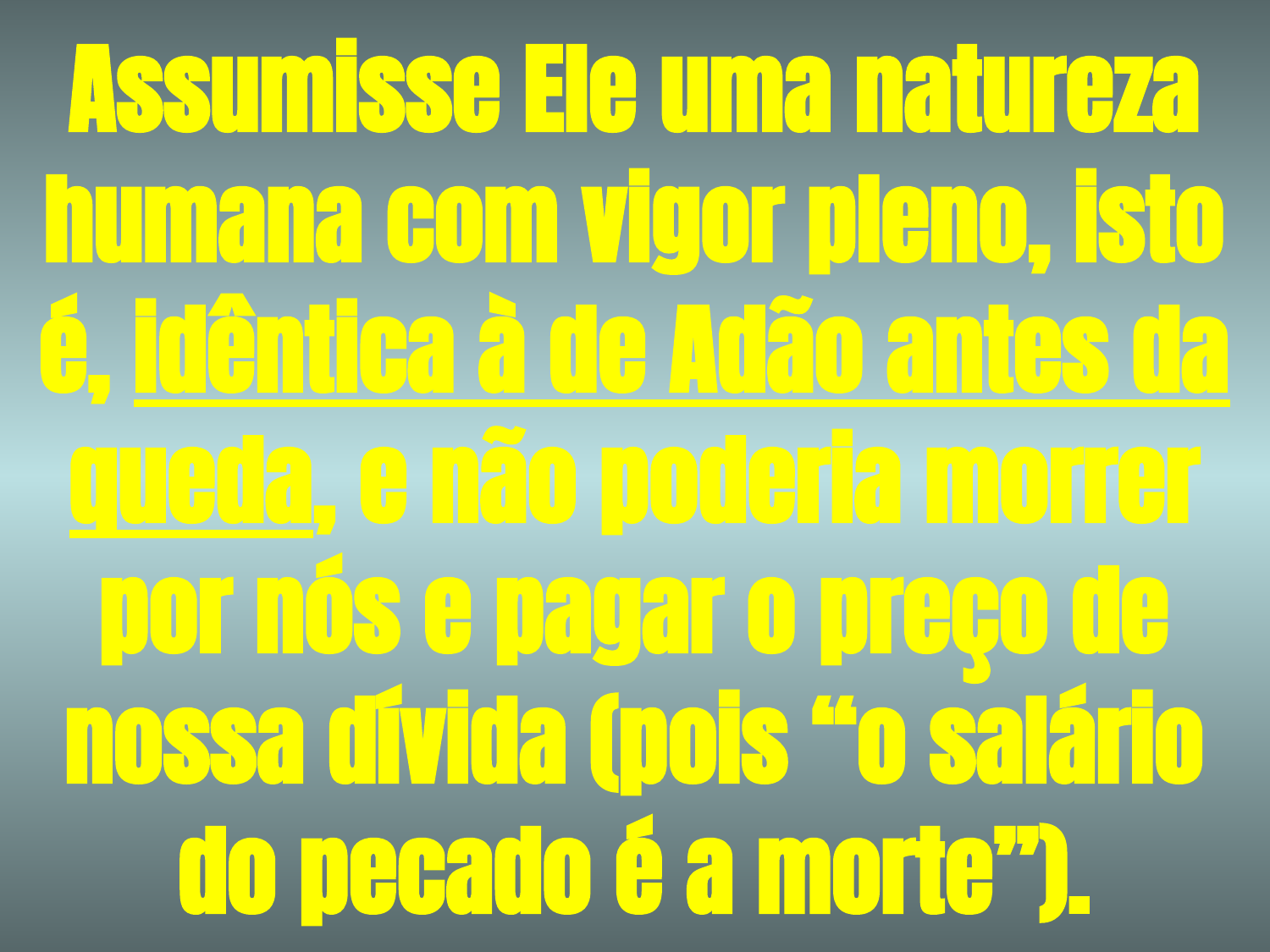

# Assumisse Ele uma natureza humana com vigor pleno, isto é, idêntica à de Adão antes da queda, e não poderia morrer por nós e pagar o preço de nossa dívida (pois “o salário do pecado é a morte”).